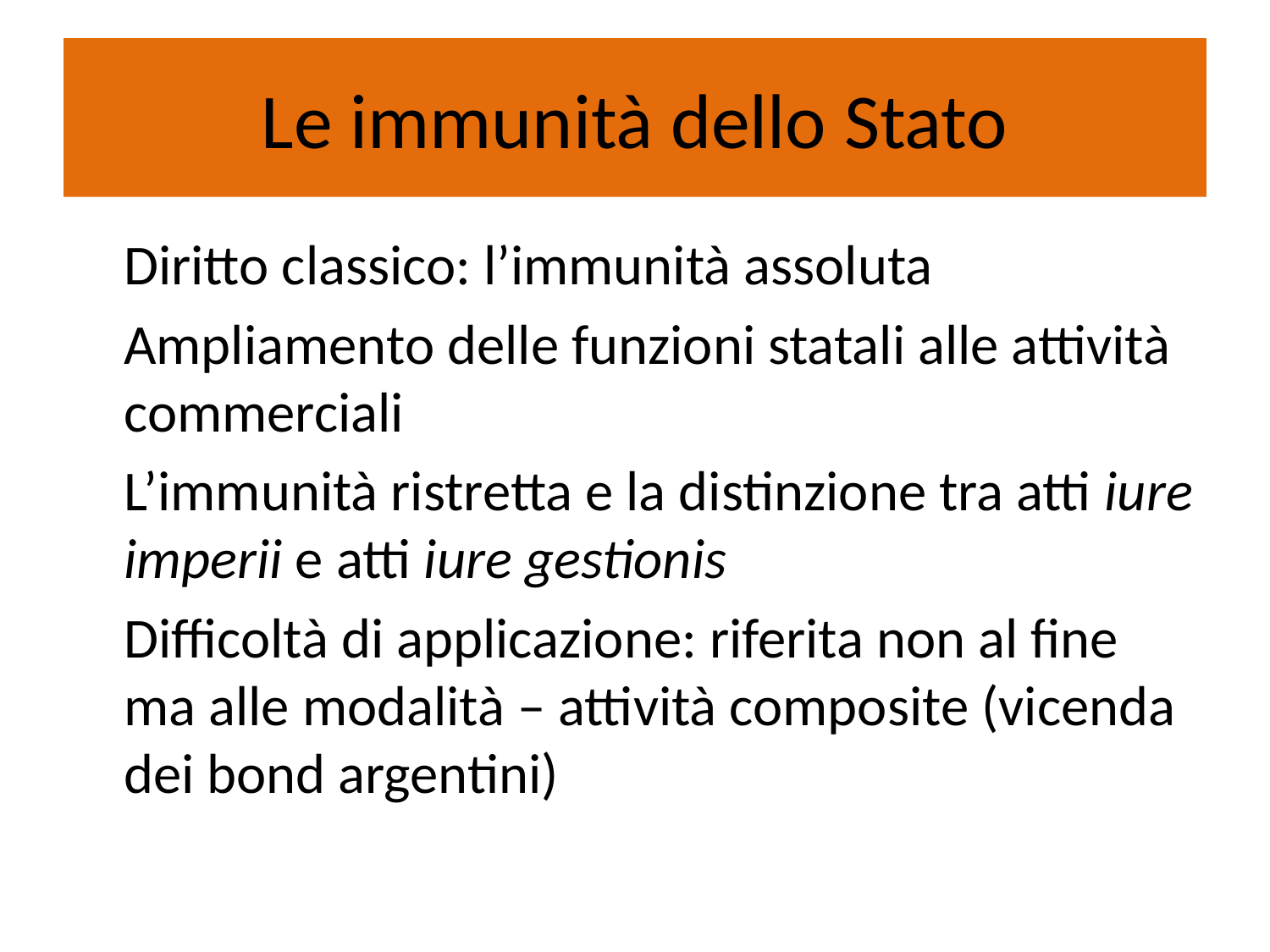

# Le immunità dello Stato
	Diritto classico: l’immunità assoluta
	Ampliamento delle funzioni statali alle attività commerciali
	L’immunità ristretta e la distinzione tra atti iure imperii e atti iure gestionis
	Difficoltà di applicazione: riferita non al fine ma alle modalità – attività composite (vicenda dei bond argentini)